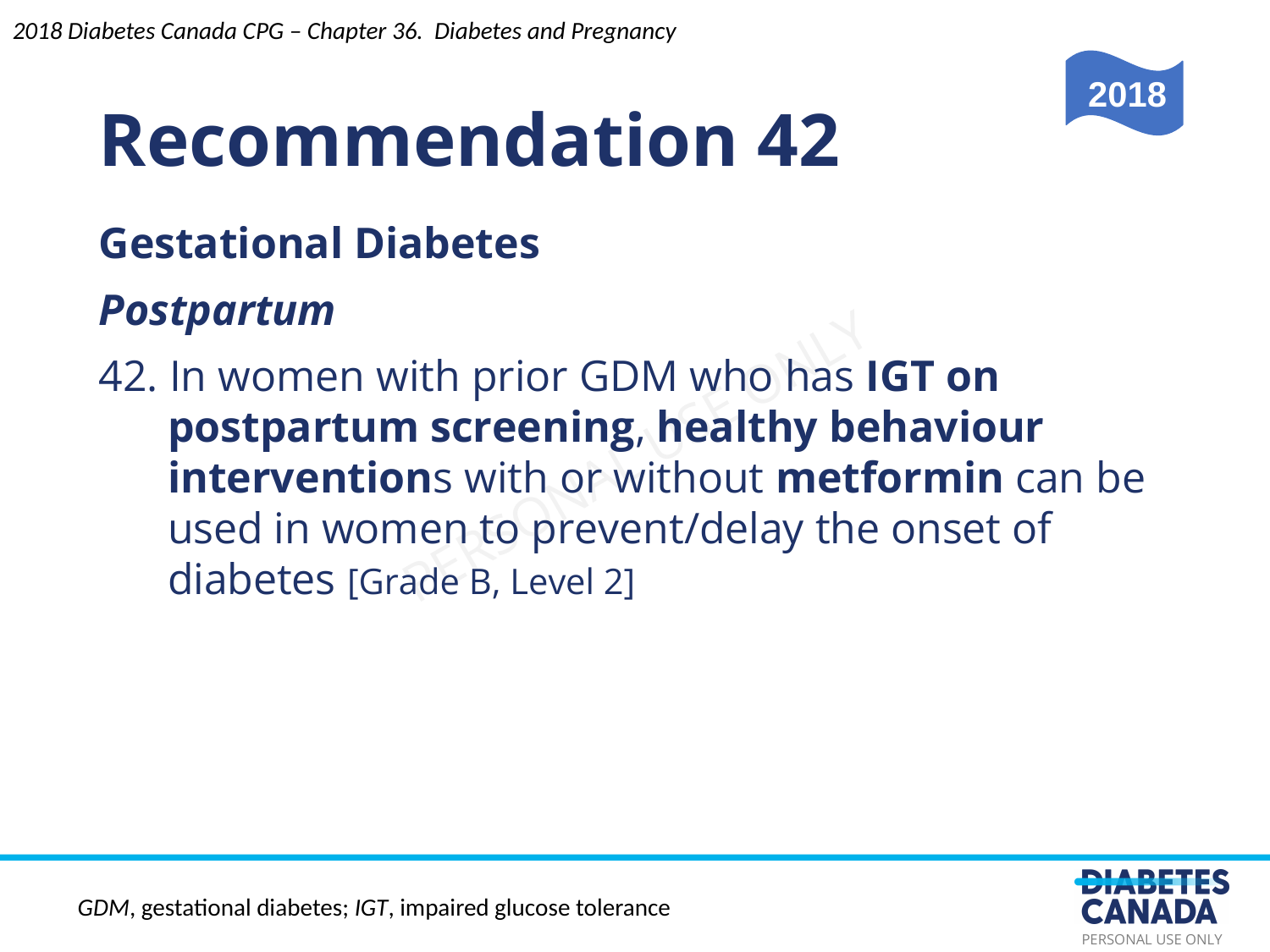

Recommendation 42
2018 Diabetes Canada CPG – Chapter 36.  Diabetes and Pregnancy
2018
Gestational Diabetes
Postpartum
42. In women with prior GDM who has IGT on postpartum screening, healthy behaviour interventions with or without metformin can be used in women to prevent/delay the onset of diabetes [Grade B, Level 2]
GDM, gestational diabetes; IGT, impaired glucose tolerance